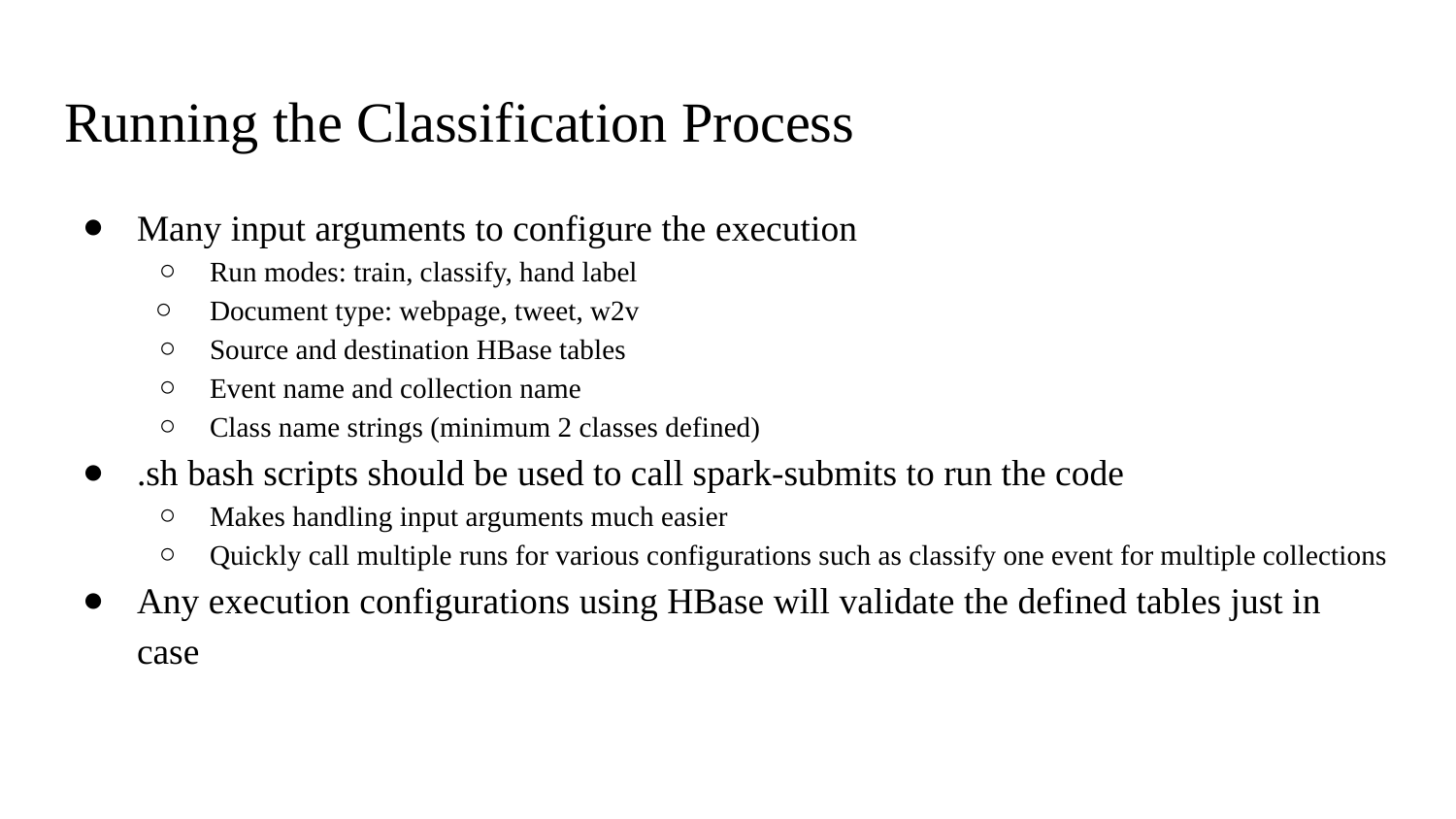

# Running the Classification Process
Many input arguments to configure the execution
Run modes: train, classify, hand label
Document type: webpage, tweet, w2v
Source and destination HBase tables
Event name and collection name
Class name strings (minimum 2 classes defined)
.sh bash scripts should be used to call spark-submits to run the code
Makes handling input arguments much easier
Quickly call multiple runs for various configurations such as classify one event for multiple collections
Any execution configurations using HBase will validate the defined tables just in case